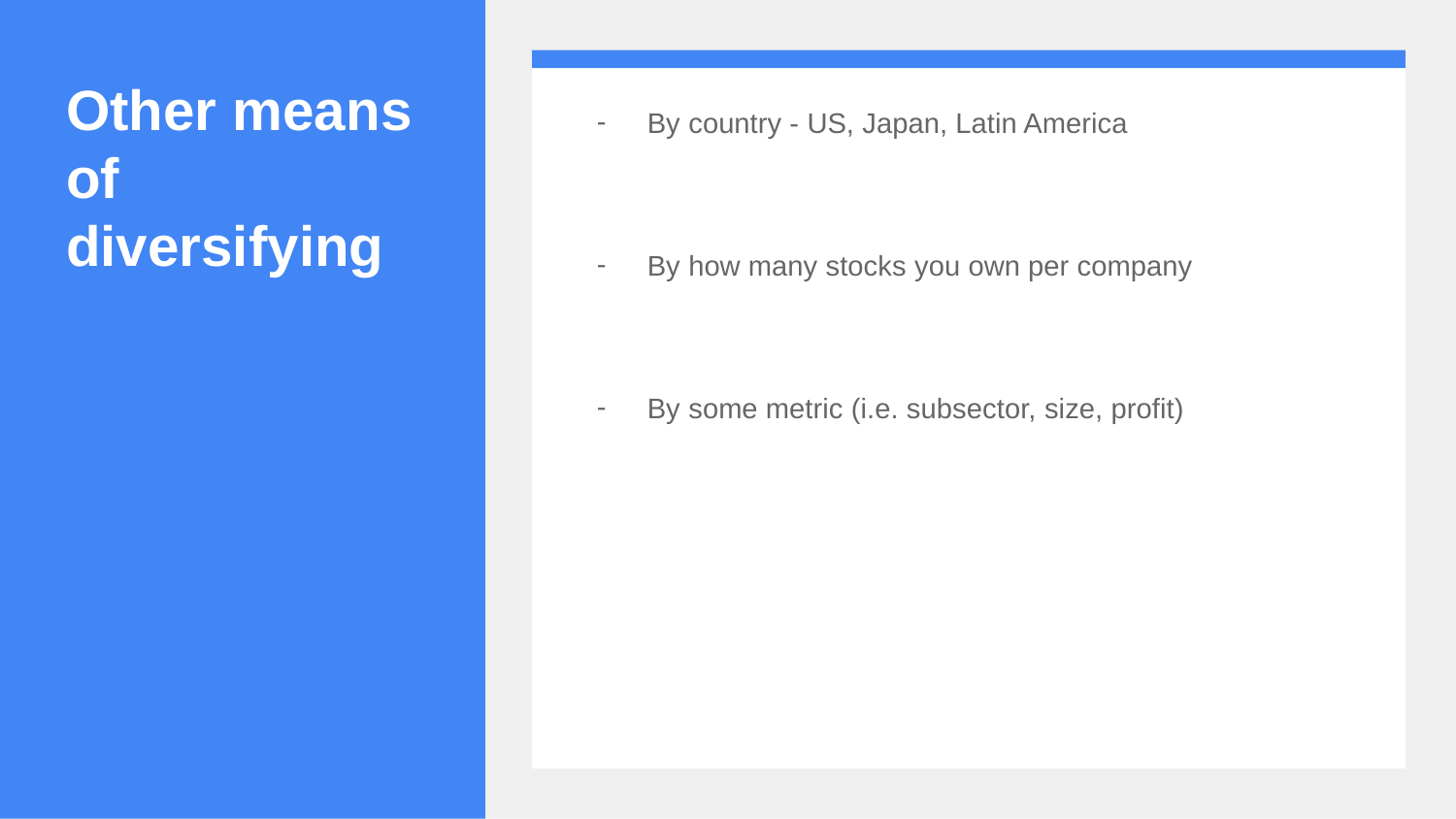

# Other means of diversifying
By country - US, Japan, Latin America

By how many stocks you own per company

By some metric (i.e. subsector, size, profit)